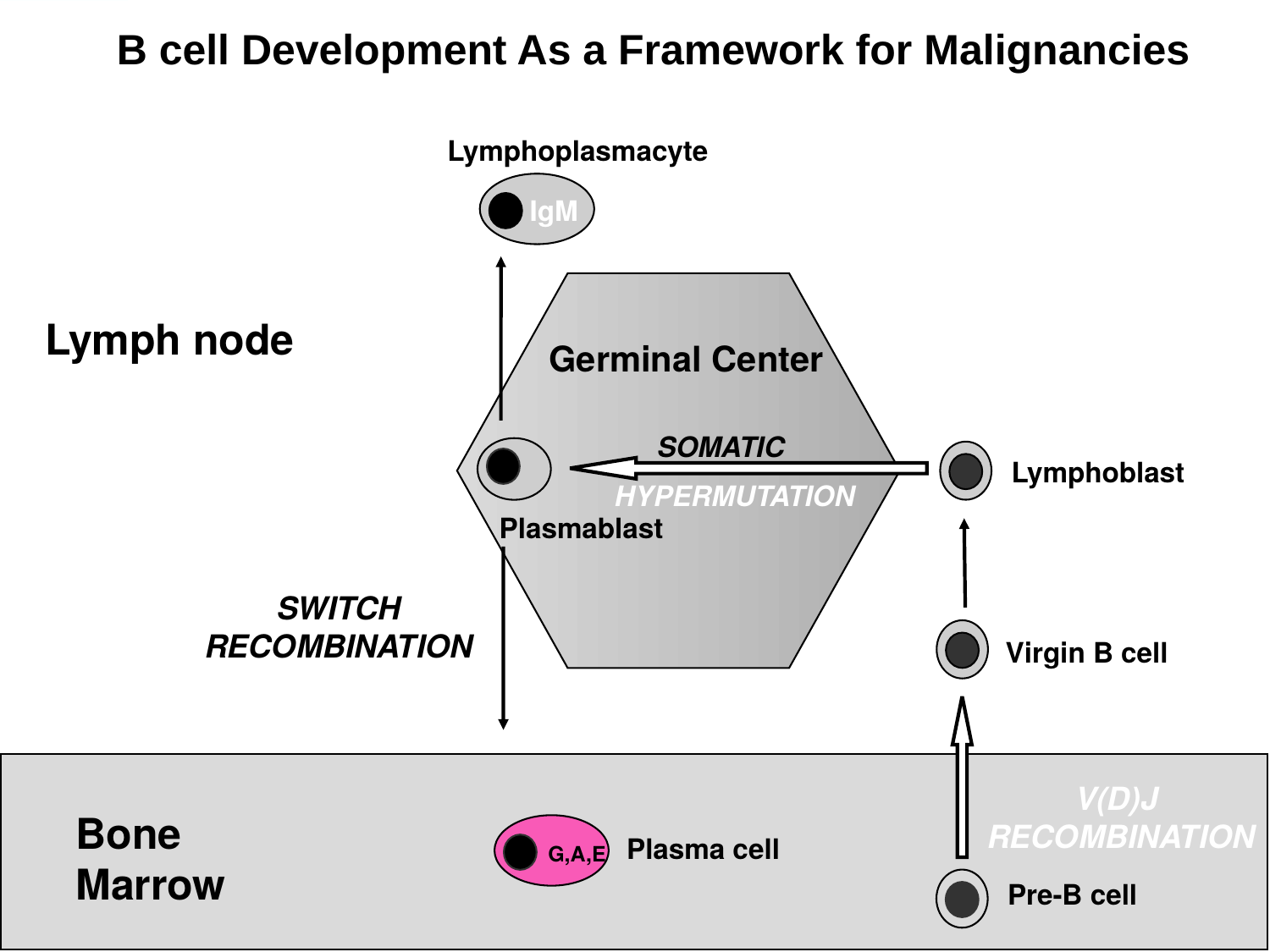

# B cell Development As a Framework for Malignancies

Lymphoplasmacyte

IgM

Lymph node
Germinal Center
SOMATIC

Lymphoblast

HYPERMUTATION
Plasmablast

SWITCH
RECOMBINATION

Virgin B cell

V(D)J
RECOMBINATION
Bone
Marrow

Plasma cell

G,A,E

Pre-B cell